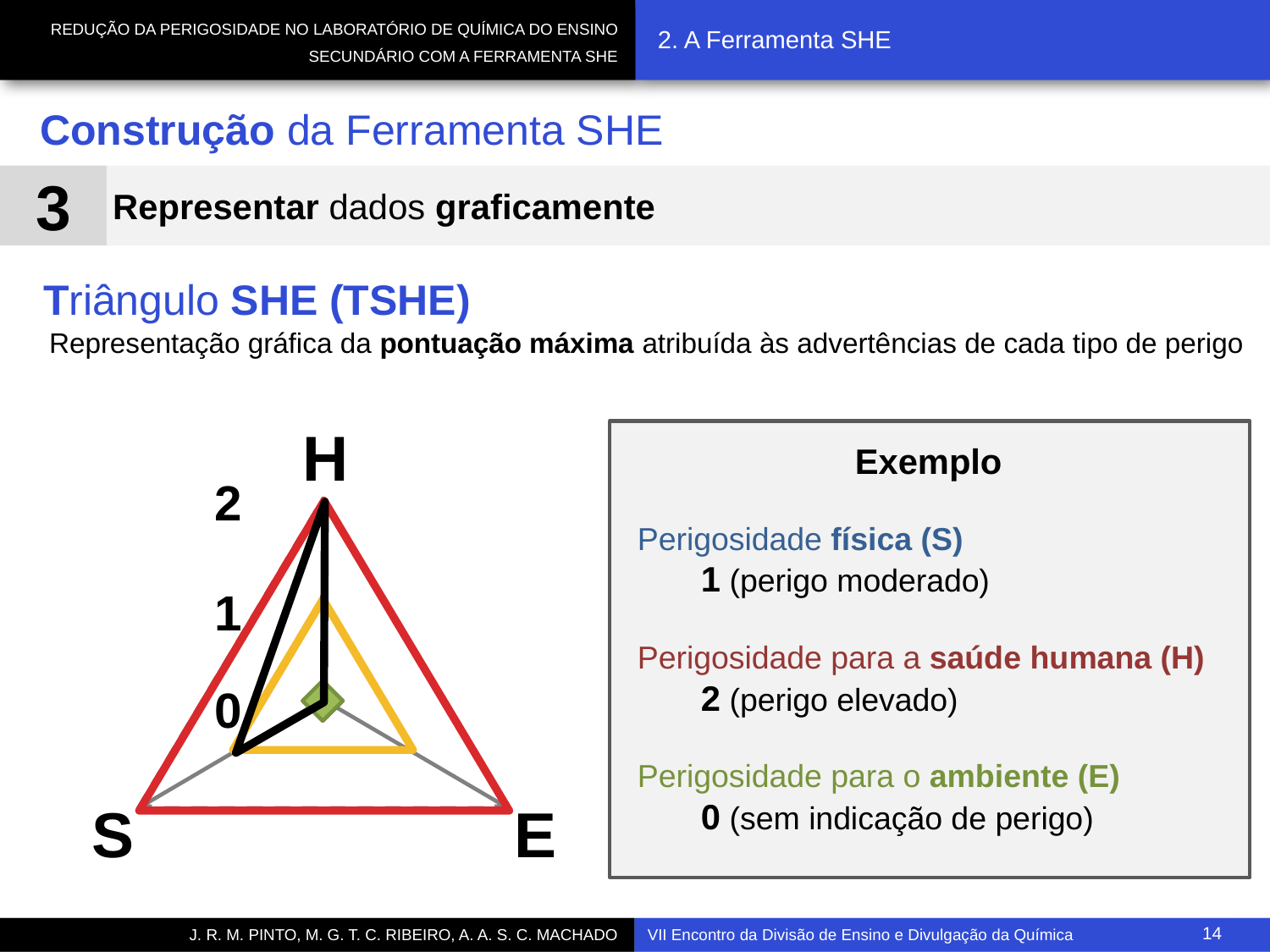

# 2. A Ferramenta SHE
Construção da Ferramenta SHE

3

Representar dados graficamente
Triângulo SHE (TSHE)
Representação gráfica da pontuação máxima atribuída às advertências de cada tipo de perigo
H

Exemplo

Perigosidade física (S)
1 (perigo moderado)

Perigosidade para a saúde humana (H)
2 (perigo elevado)

Perigosidade para o ambiente (E)
0 (sem indicação de perigo)
2

1

0

S
E